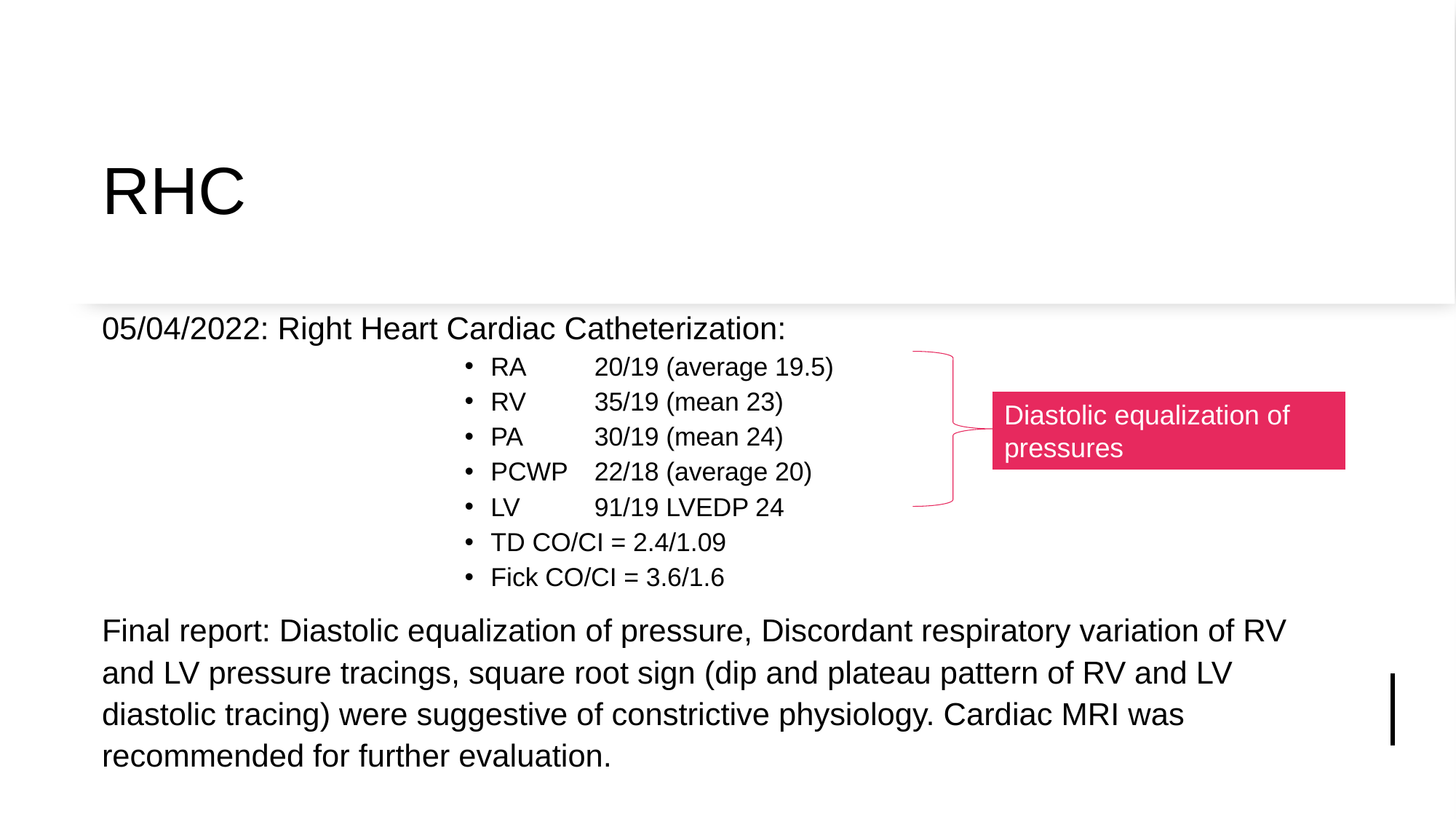

# RHC
05/04/2022: Right Heart Cardiac Catheterization:
RA  	20/19 (average 19.5)
RV 	35/19 (mean 23)
PA  	30/19 (mean 24)
PCWP  	22/18 (average 20)
LV  	91/19 LVEDP 24
TD CO/CI = 2.4/1.09
Fick CO/CI = 3.6/1.6
Final report: Diastolic equalization of pressure, Discordant respiratory variation of RV and LV pressure tracings, square root sign (dip and plateau pattern of RV and LV diastolic tracing) were suggestive of constrictive physiology. Cardiac MRI was recommended for further evaluation.

Diastolic equalization of pressures